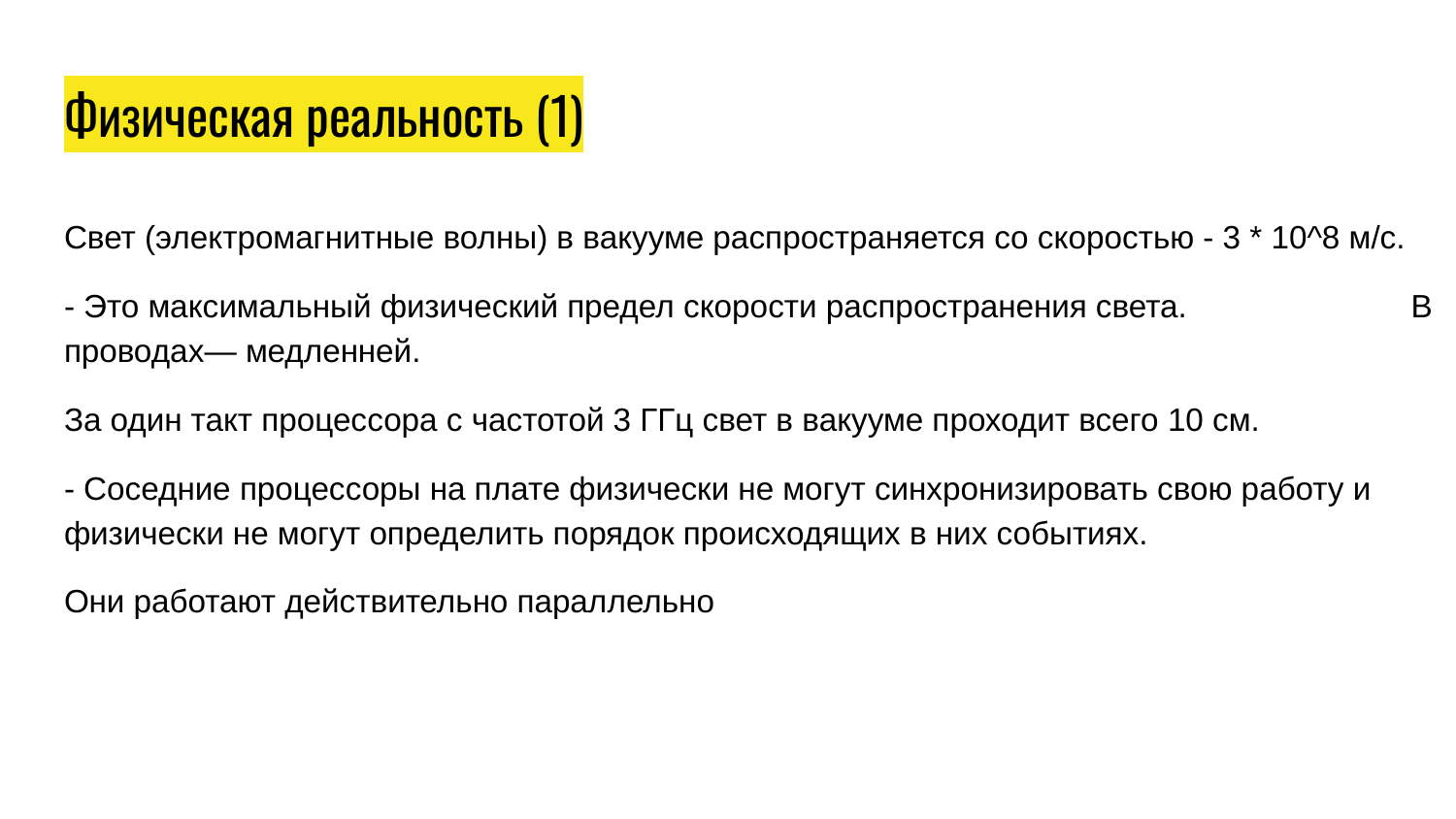

# Физическая реальность (1)
Свет (электромагнитные волны) в вакууме распространяется со скоростью - 3 * 10^8 м/с.
- Это максимальный физический предел скорости распространения света.                         В проводах— медленней.
За один такт процессора с частотой 3 ГГц свет в вакууме проходит всего 10 см.
- Соседние процессоры на плате физически не могут синхронизировать свою работу и физически не могут определить порядок происходящих в них событиях.
Они работают действительно параллельно